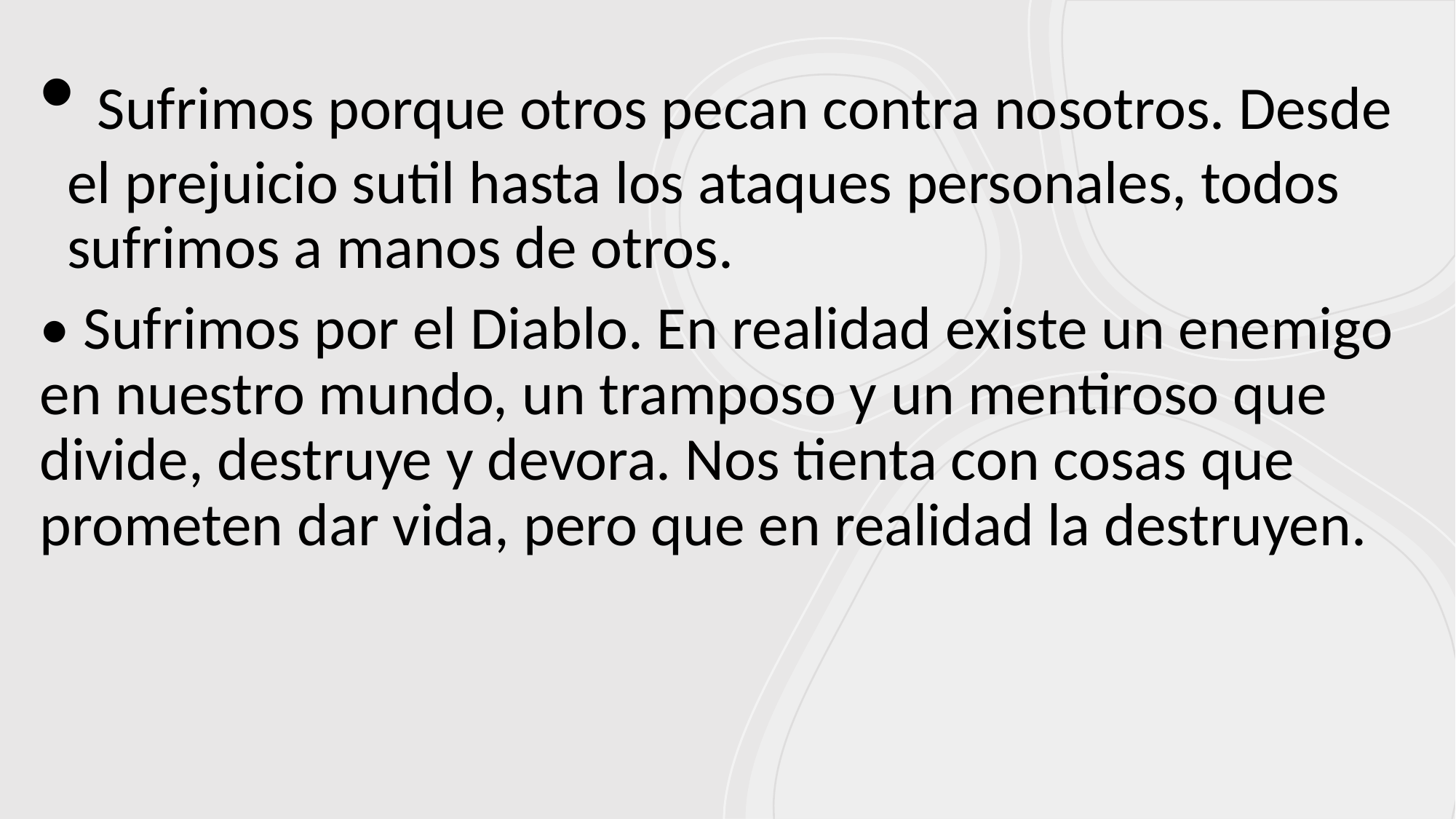

Sufrimos porque otros pecan contra nosotros. Desde el prejuicio sutil hasta los ataques personales, todos sufrimos a manos de otros.
• Sufrimos por el Diablo. En realidad existe un enemigo en nuestro mundo, un tramposo y un mentiroso que divide, destruye y devora. Nos tienta con cosas que prometen dar vida, pero que en realidad la destruyen.